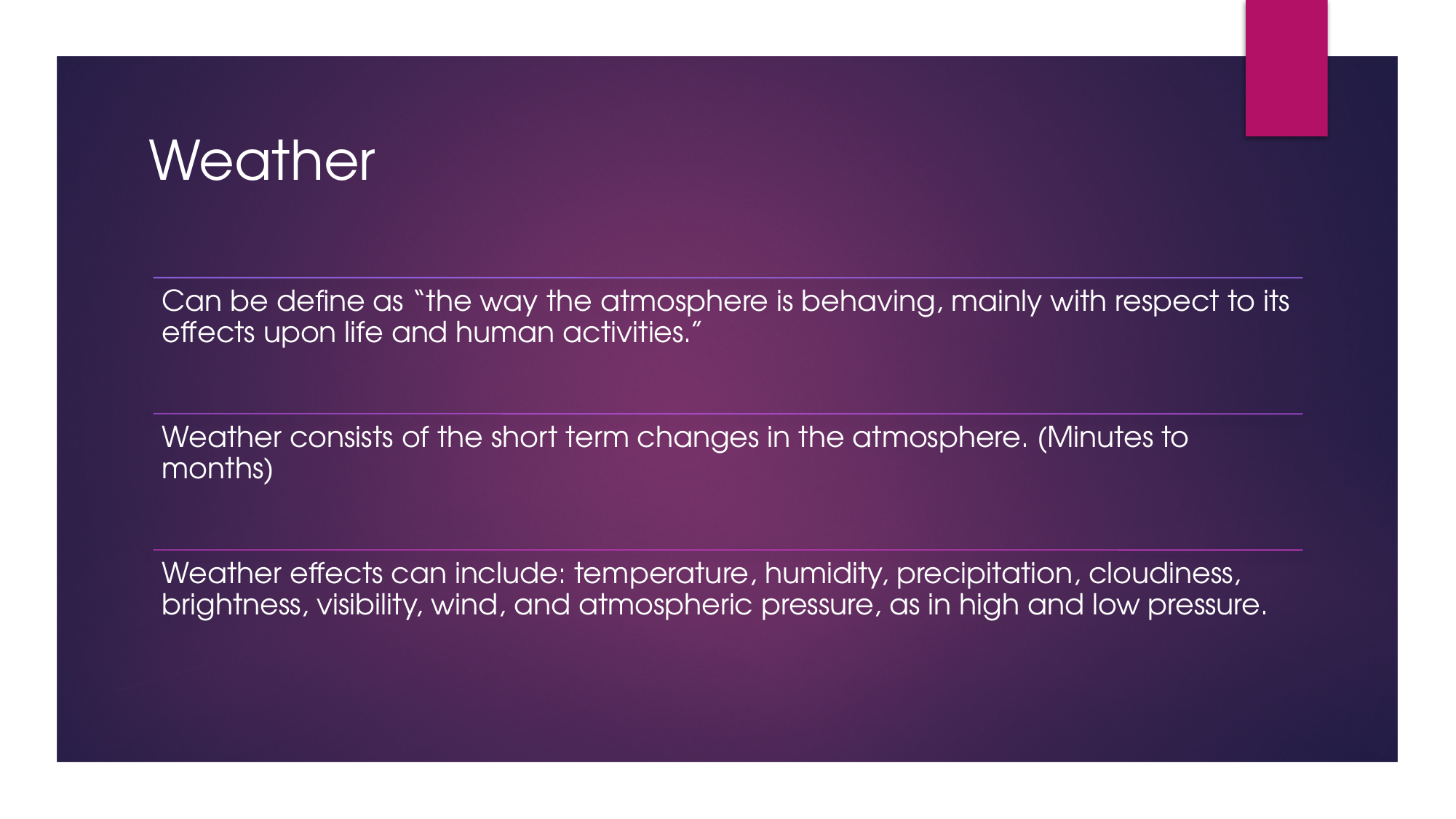

# Weather
Can be define as “the way the atmosphere is behaving, mainly with respect to its effects upon life and human activities.”
Weather consists of the short term changes in the atmosphere. (Minutes to months)
Weather effects can include: temperature, humidity, precipitation, cloudiness, brightness, visibility, wind, and atmospheric pressure, as in high and low pressure.